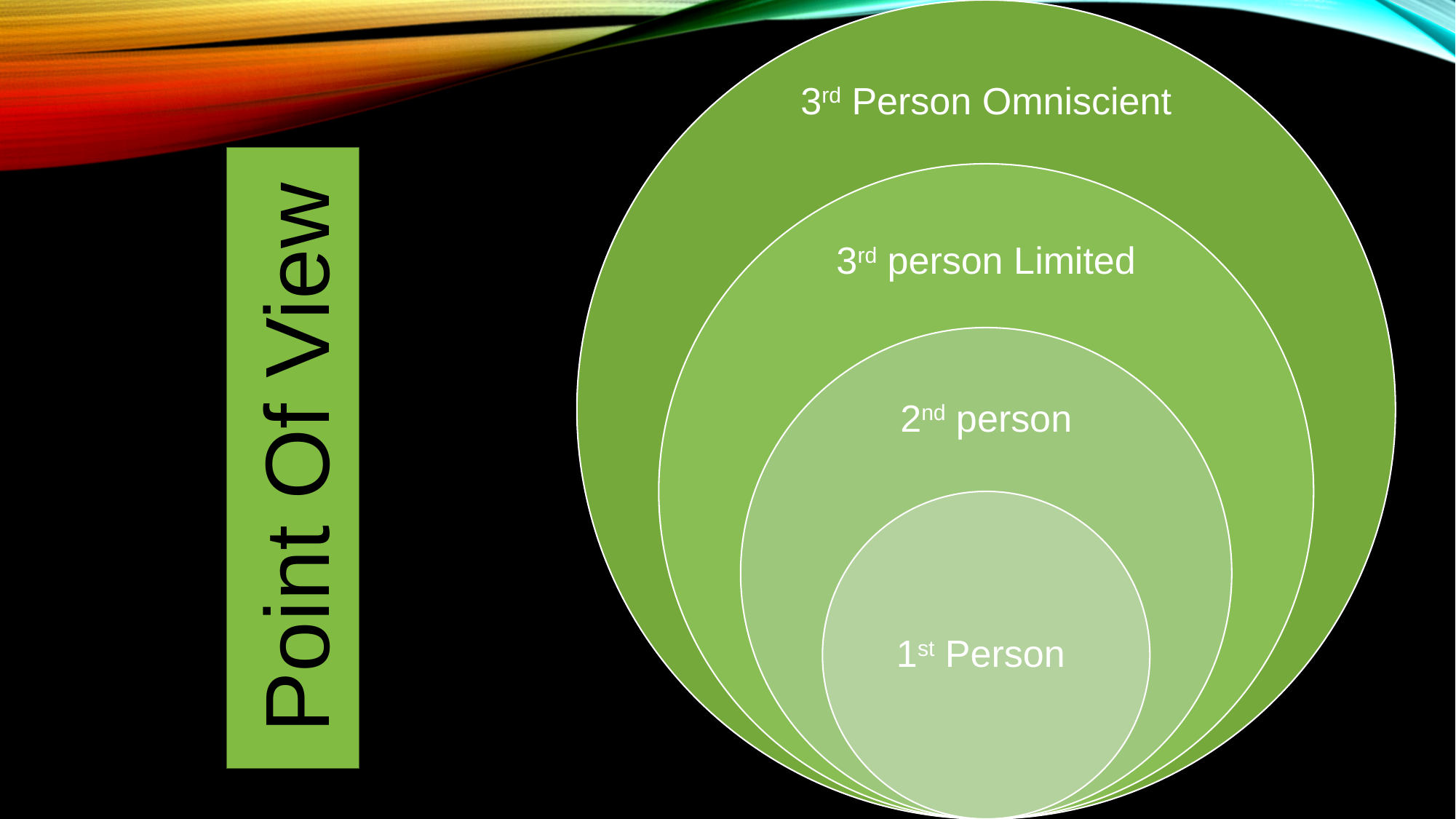

3rd Person Omniscient
3rd person Limited
2nd person
1st Person
Point Of View